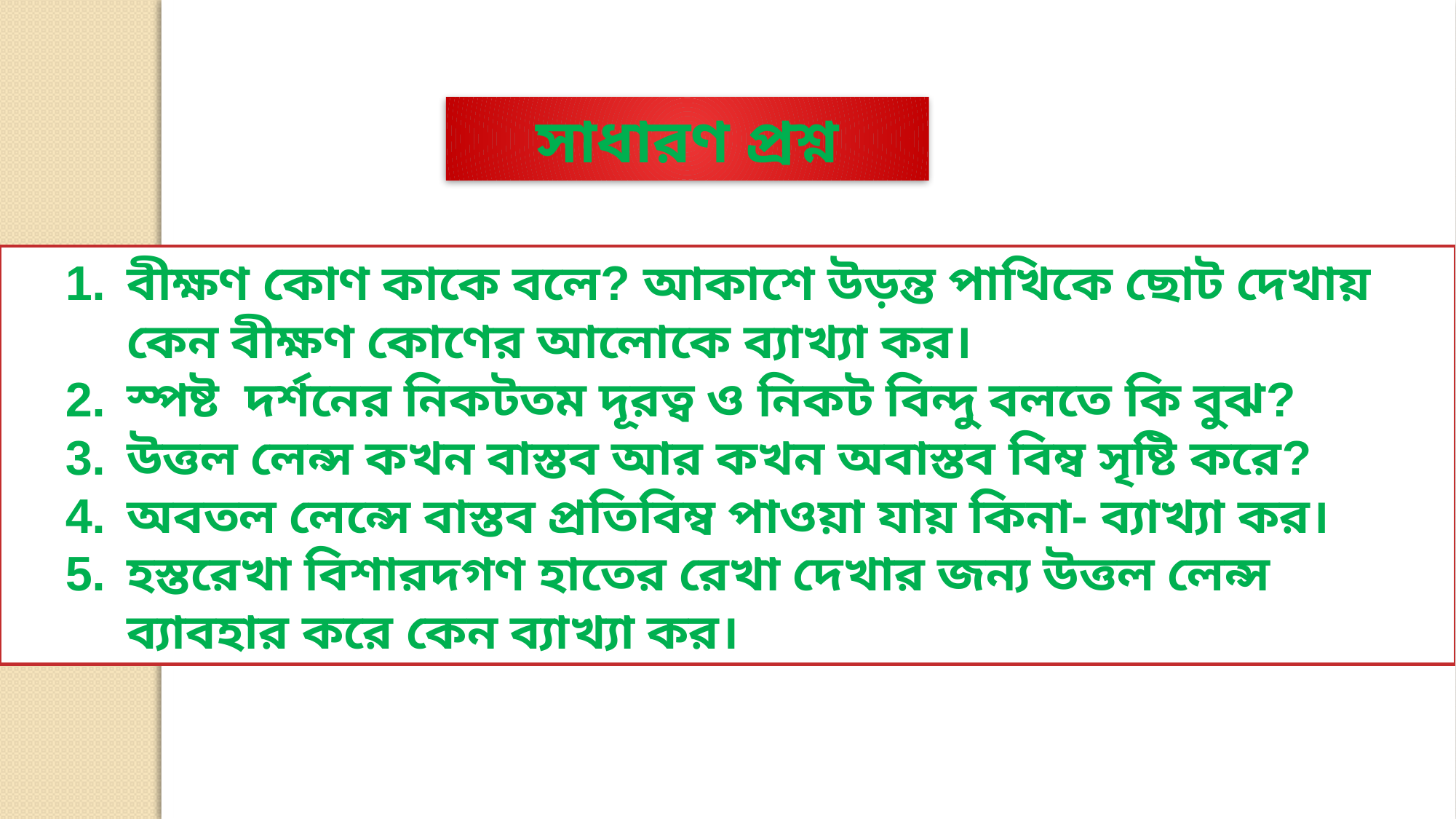

সাধারণ প্রশ্ন
বীক্ষণ কোণ কাকে বলে? আকাশে উড়ন্ত পাখিকে ছোট দেখায় কেন বীক্ষণ কোণের আলোকে ব্যাখ্যা কর।
স্পষ্ট  দর্শনের নিকটতম দূরত্ব ও নিকট বিন্দু বলতে কি বুঝ?
উত্তল লেন্স কখন বাস্তব আর কখন অবাস্তব বিম্ব সৃষ্টি করে?
অবতল লেন্সে বাস্তব প্রতিবিম্ব পাওয়া যায় কিনা- ব্যাখ্যা কর।
হস্তরেখা বিশারদগণ হাতের রেখা দেখার জন্য উত্তল লেন্স ব্যাবহার করে কেন ব্যাখ্যা কর।